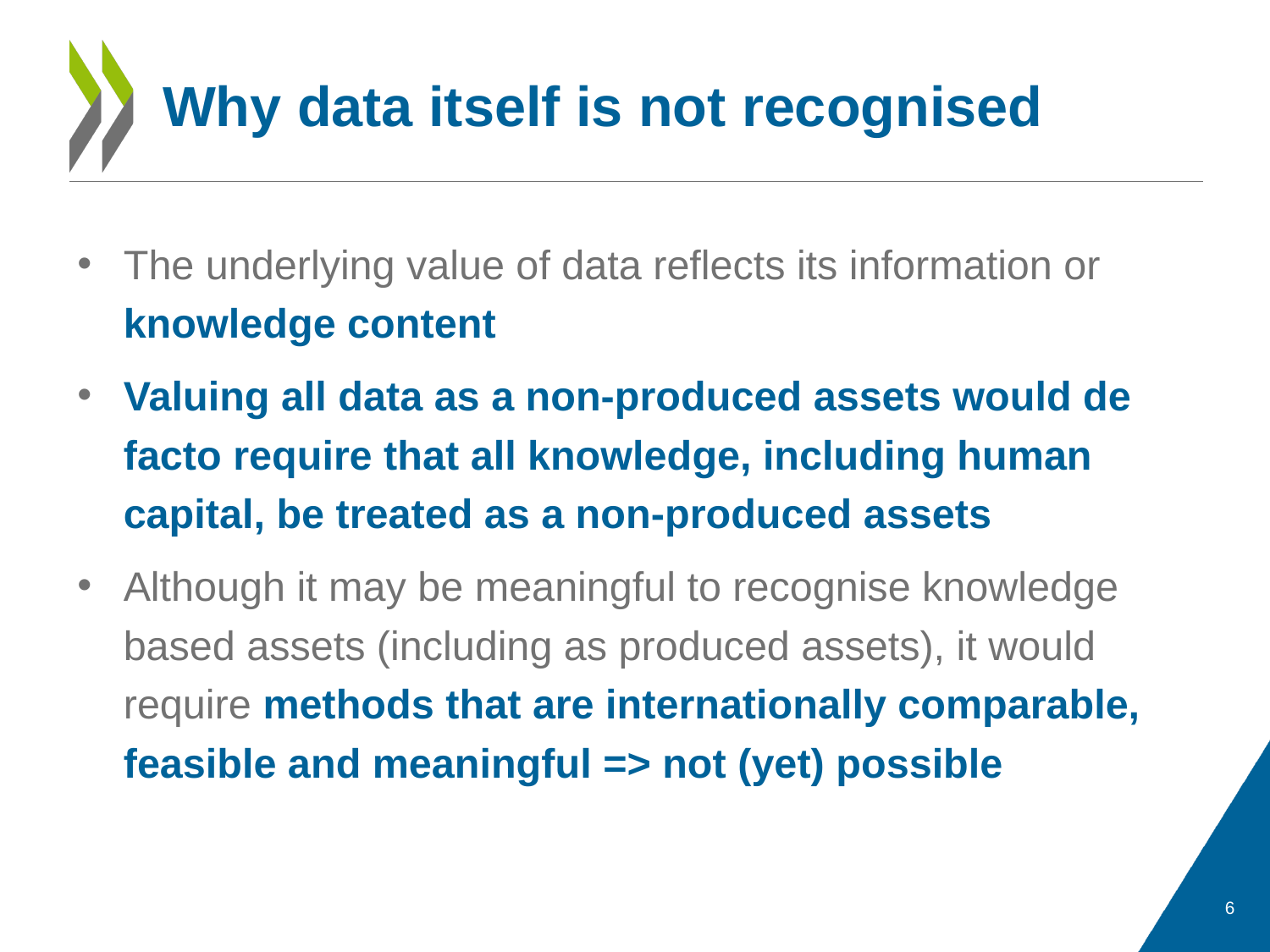

# Why data itself is not recognised
The underlying value of data reflects its information or knowledge content
Valuing all data as a non-produced assets would de facto require that all knowledge, including human capital, be treated as a non-produced assets
Although it may be meaningful to recognise knowledge based assets (including as produced assets), it would require methods that are internationally comparable, feasible and meaningful => not (yet) possible
6